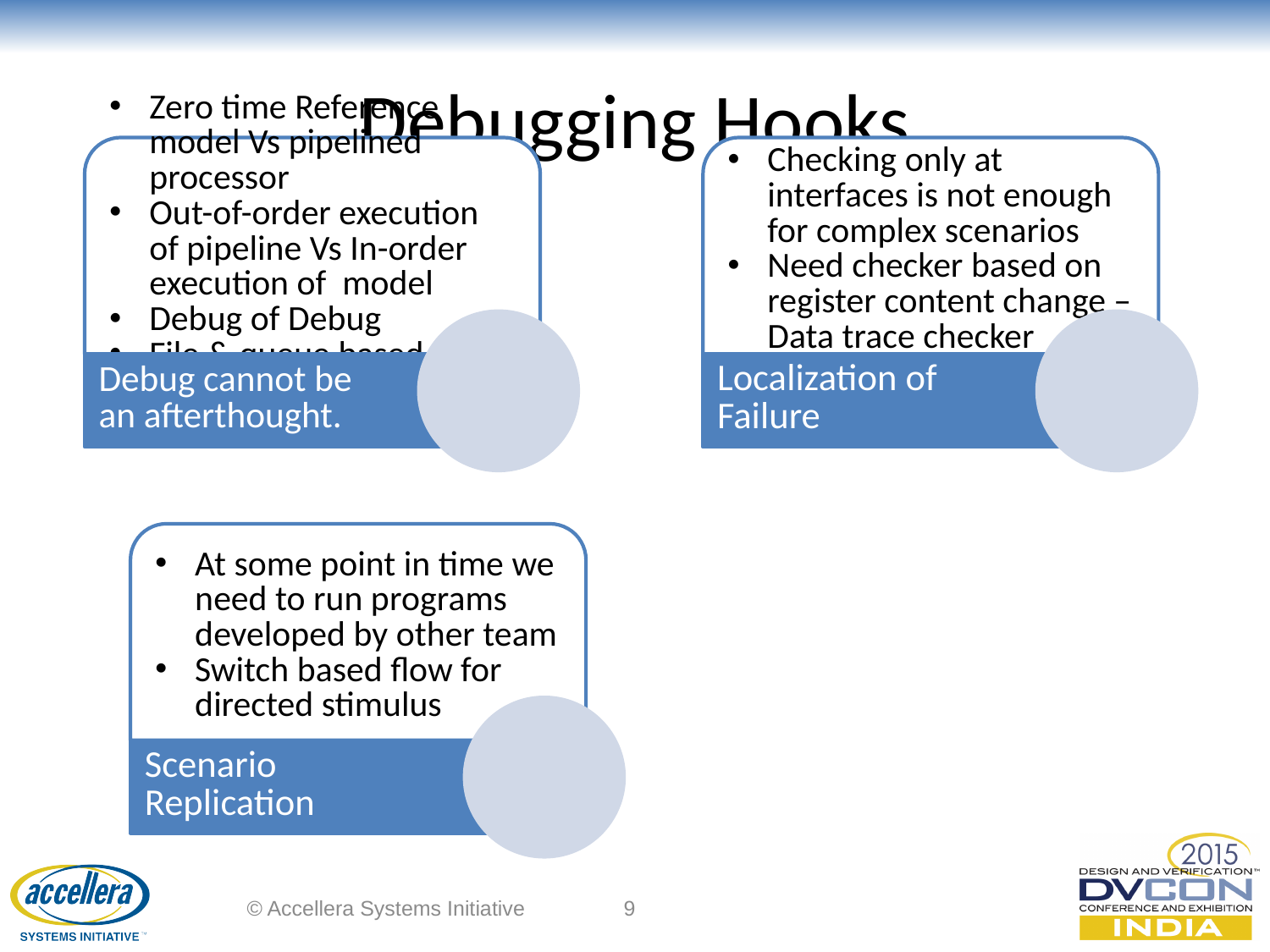

# Debugging Hooks
Localization of Failure
Scenario Replication
Zero time Reference model Vs pipelined processor
At some point in time we need to run programs developed by other team
Switch based flow for directed stimulus
Out-of-order execution of pipeline Vs In-order execution of  model
Need checker based on register content change – Data trace checker
Debug of Debug
© Accellera Systems Initiative
9